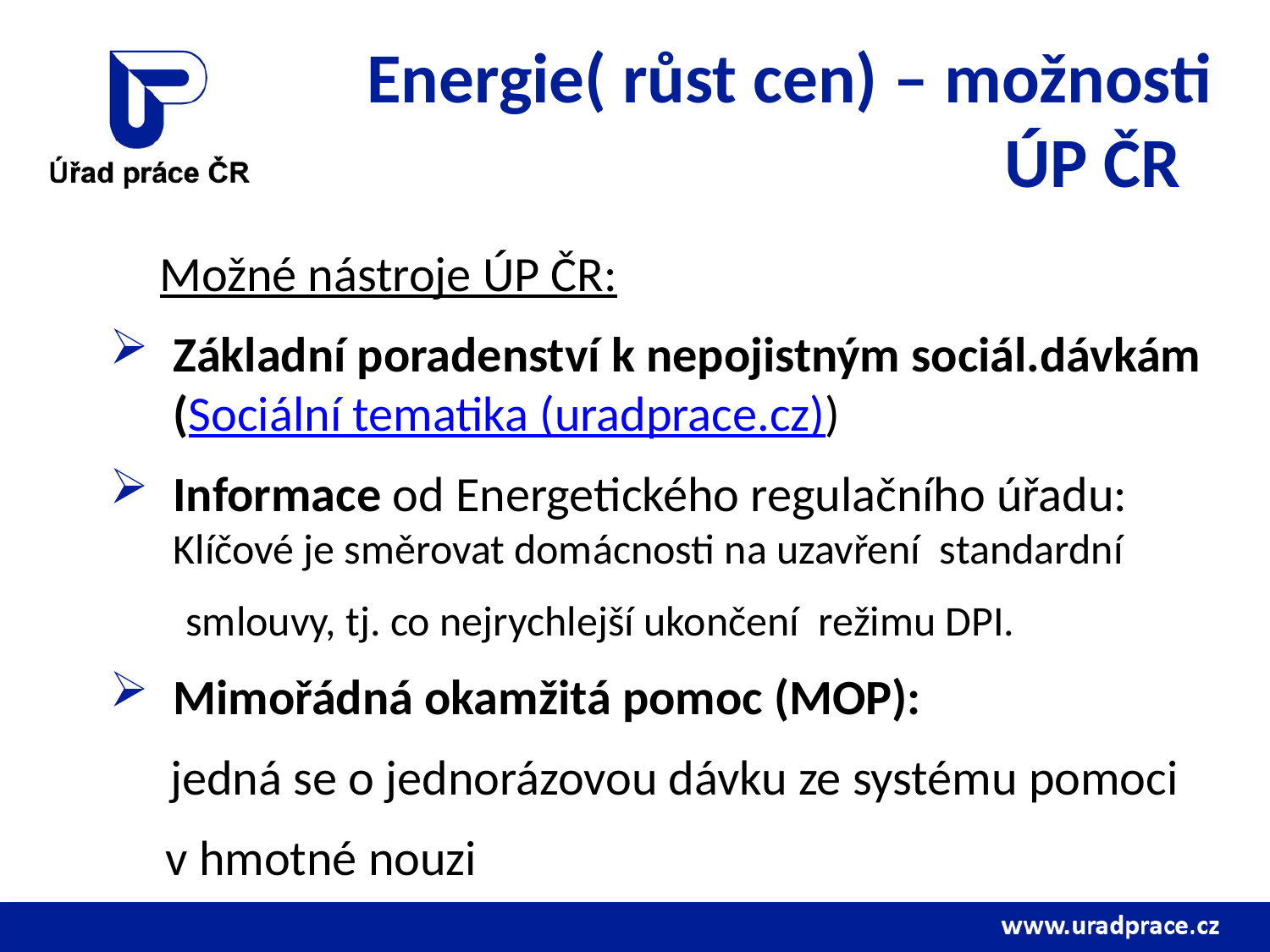

# Energie( růst cen) – možnosti ÚP ČR
	Možné nástroje ÚP ČR:
Základní poradenství k nepojistným sociál.dávkám (Sociální tematika (uradprace.cz))
Informace od Energetického regulačního úřadu:   Klíčové je směrovat domácnosti na uzavření  standardní
        smlouvy, tj. co nejrychlejší ukončení  režimu DPI.
Mimořádná okamžitá pomoc (MOP):
	 jedná se o jednorázovou dávku ze systému pomoci
     v hmotné nouzi